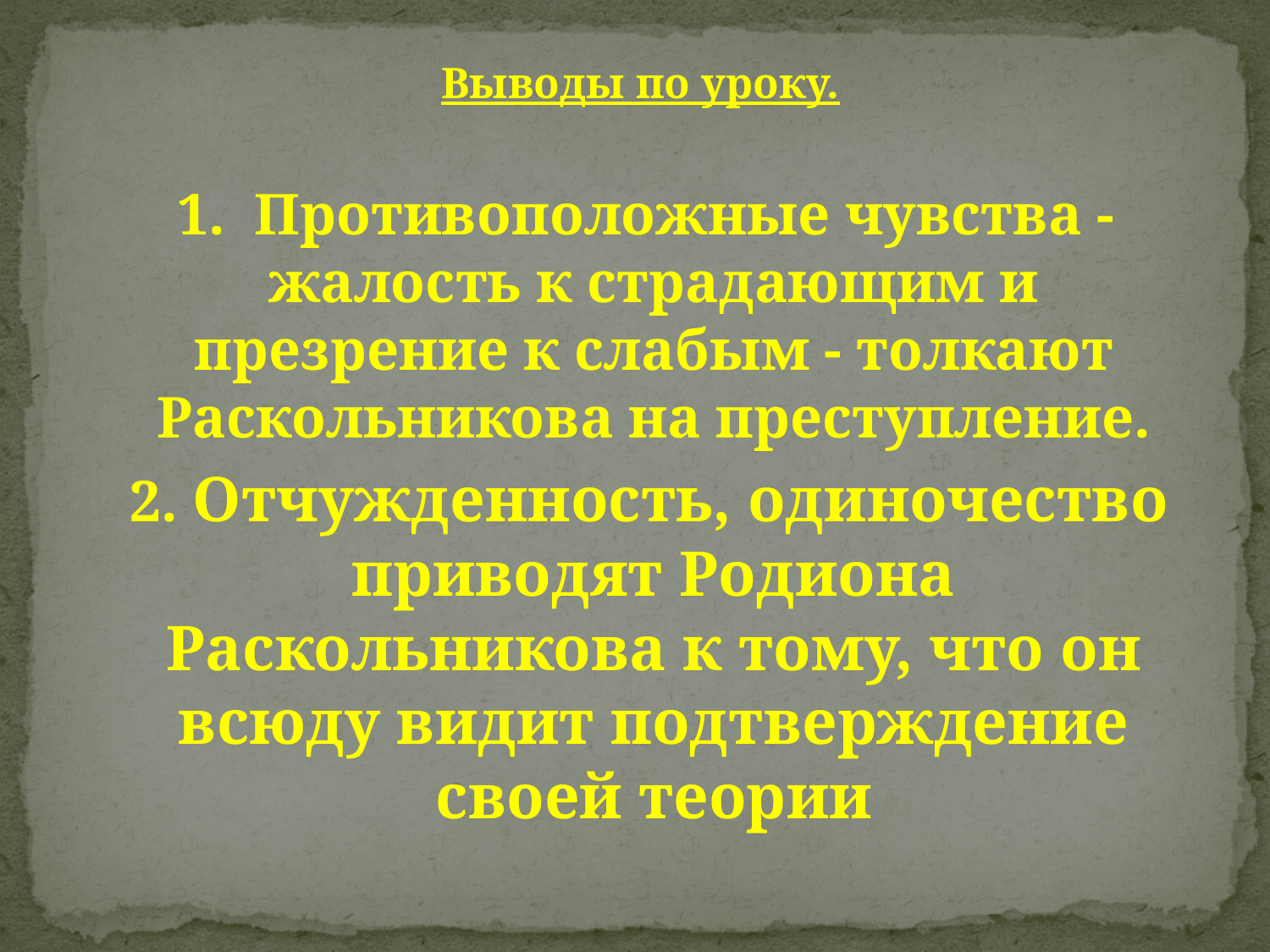

Выводы по уроку.

  1.  Противоположные чувства - жалость к страдающим и презрение к слабым - толкают Раскольникова на преступление.
  2. Отчужденность, одиночество приводят Родиона Раскольникова к тому, что он всюду видит подтверждение своей теории